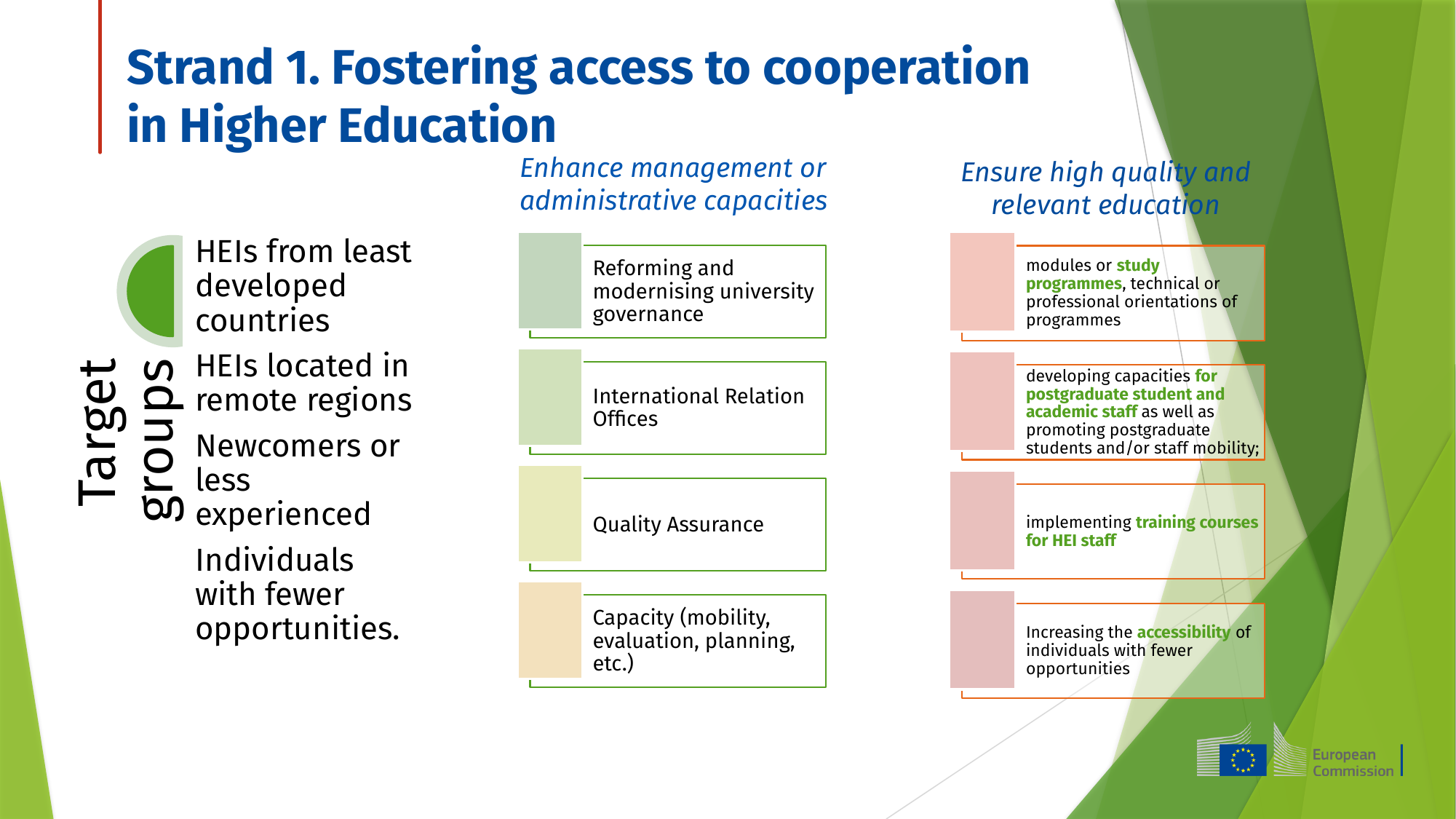

# Strand 1. Fostering access to cooperation in Higher Education
Enhance management or administrative capacities
Ensure high quality and relevant education
Reforming and modernising university governance
International Relation Offices
Quality Assurance
Capacity (mobility, evaluation, planning, etc.)
modules or study programmes, technical or professional orientations of programmes
developing capacities for postgraduate student and academic staff as well as promoting postgraduate students and/or staff mobility;
implementing training courses for HEI staff
Increasing the accessibility of individuals with fewer opportunities
Target groups
HEIs from least developed countries
HEIs located in remote regions
Newcomers or less experienced
Individuals with fewer opportunities.